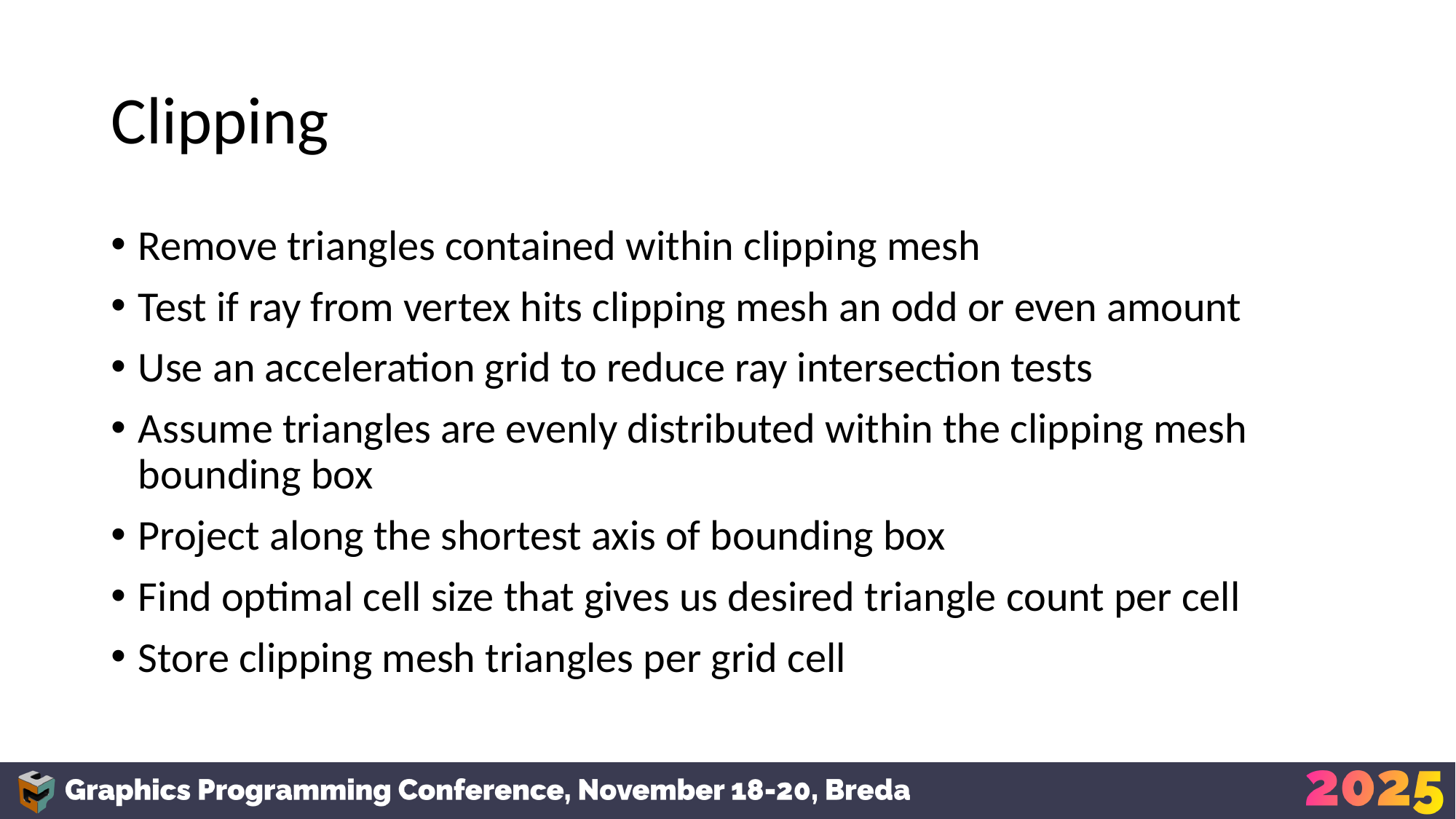

# Clipping
Remove triangles contained within clipping mesh
Test if ray from vertex hits clipping mesh an odd or even amount
Use an acceleration grid to reduce ray intersection tests
Assume triangles are evenly distributed within the clipping mesh bounding box
Project along the shortest axis of bounding box
Find optimal cell size that gives us desired triangle count per cell
Store clipping mesh triangles per grid cell